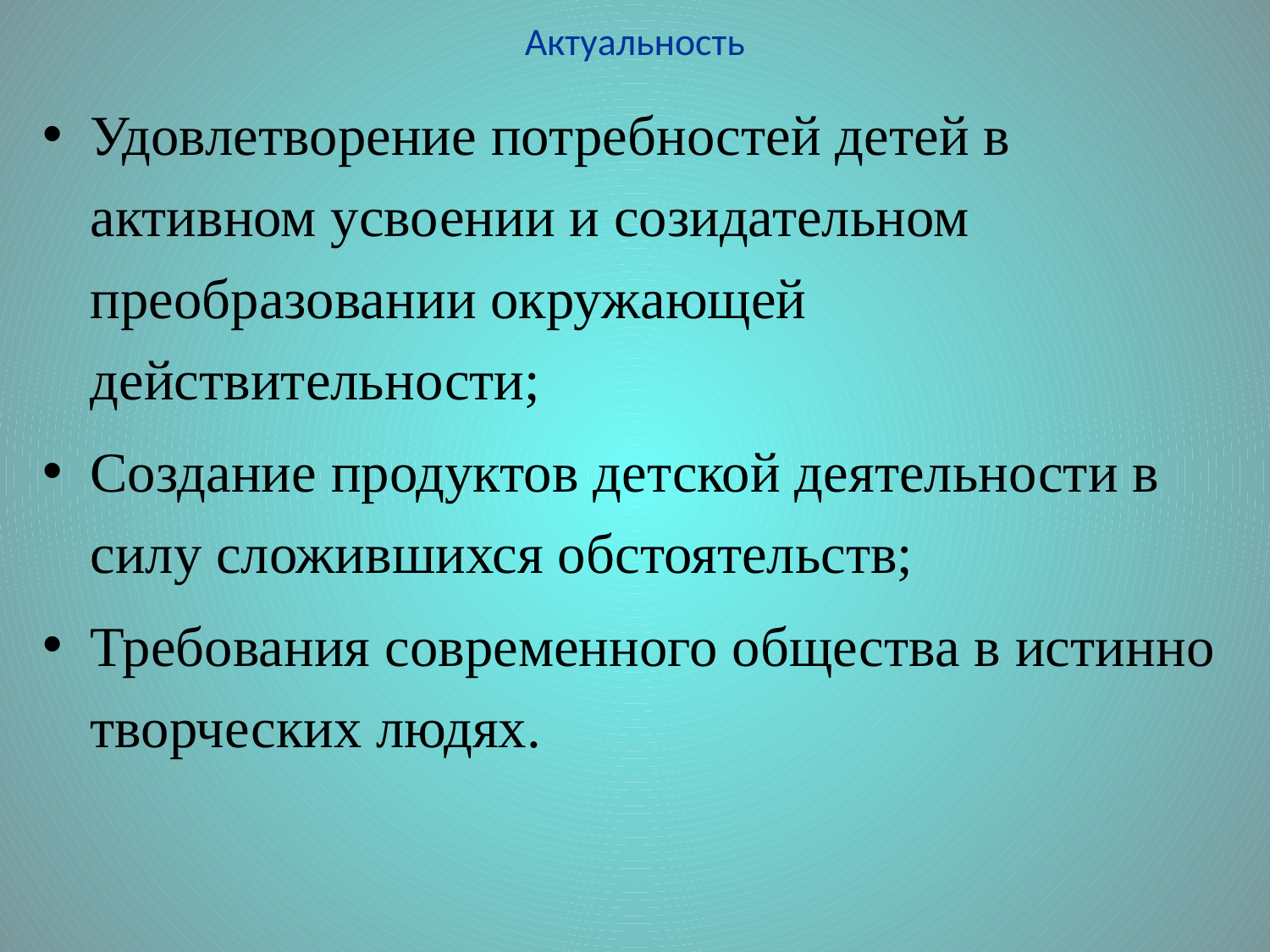

Актуальность
Удовлетворение потребностей детей в активном усвоении и созидательном преобразовании окружающей действительности;
Создание продуктов детской деятельности в силу сложившихся обстоятельств;
Требования современного общества в истинно творческих людях.